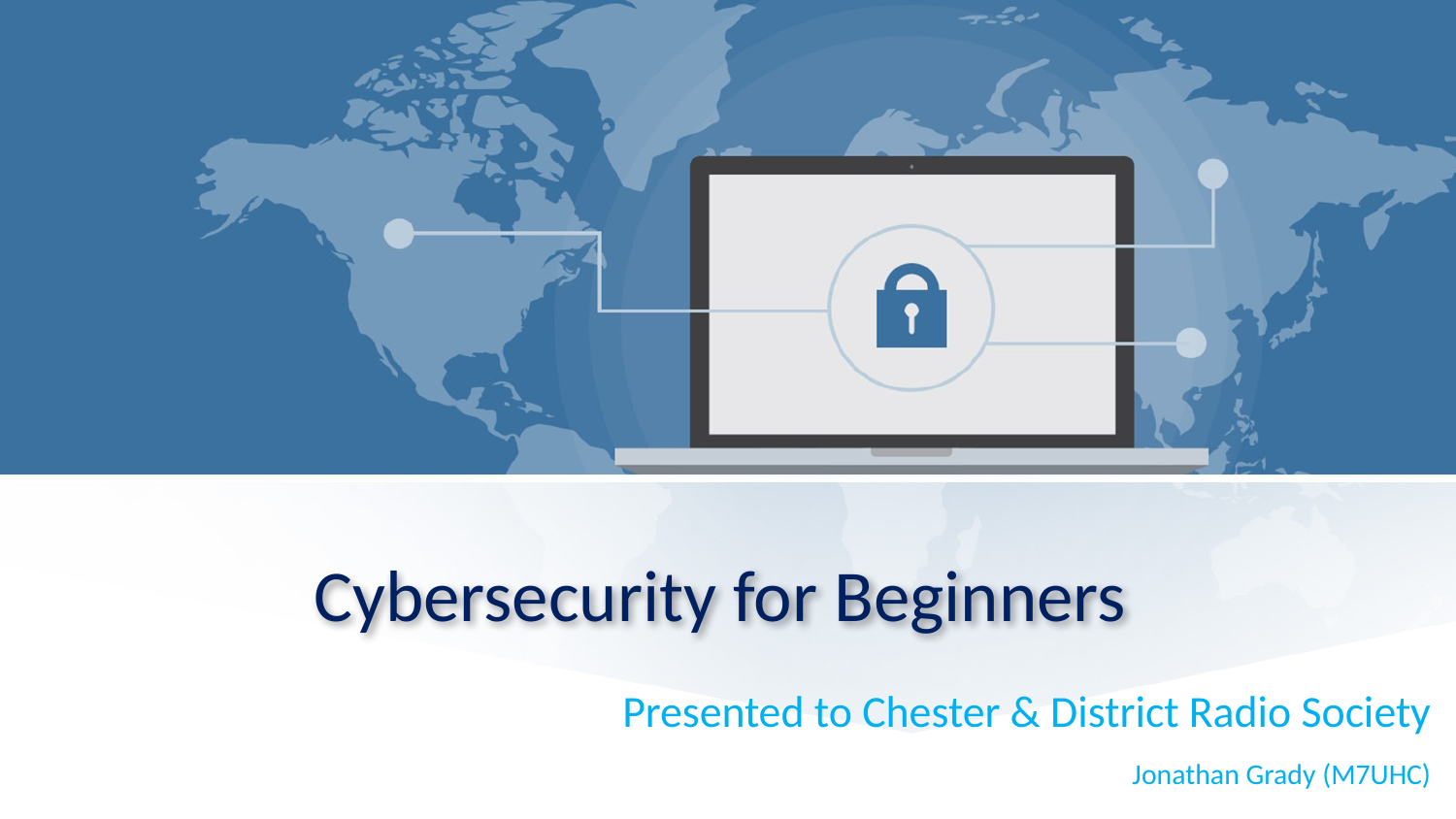

# Cybersecurity for Beginners
Presented to Chester & District Radio Society

Jonathan Grady (M7UHC)